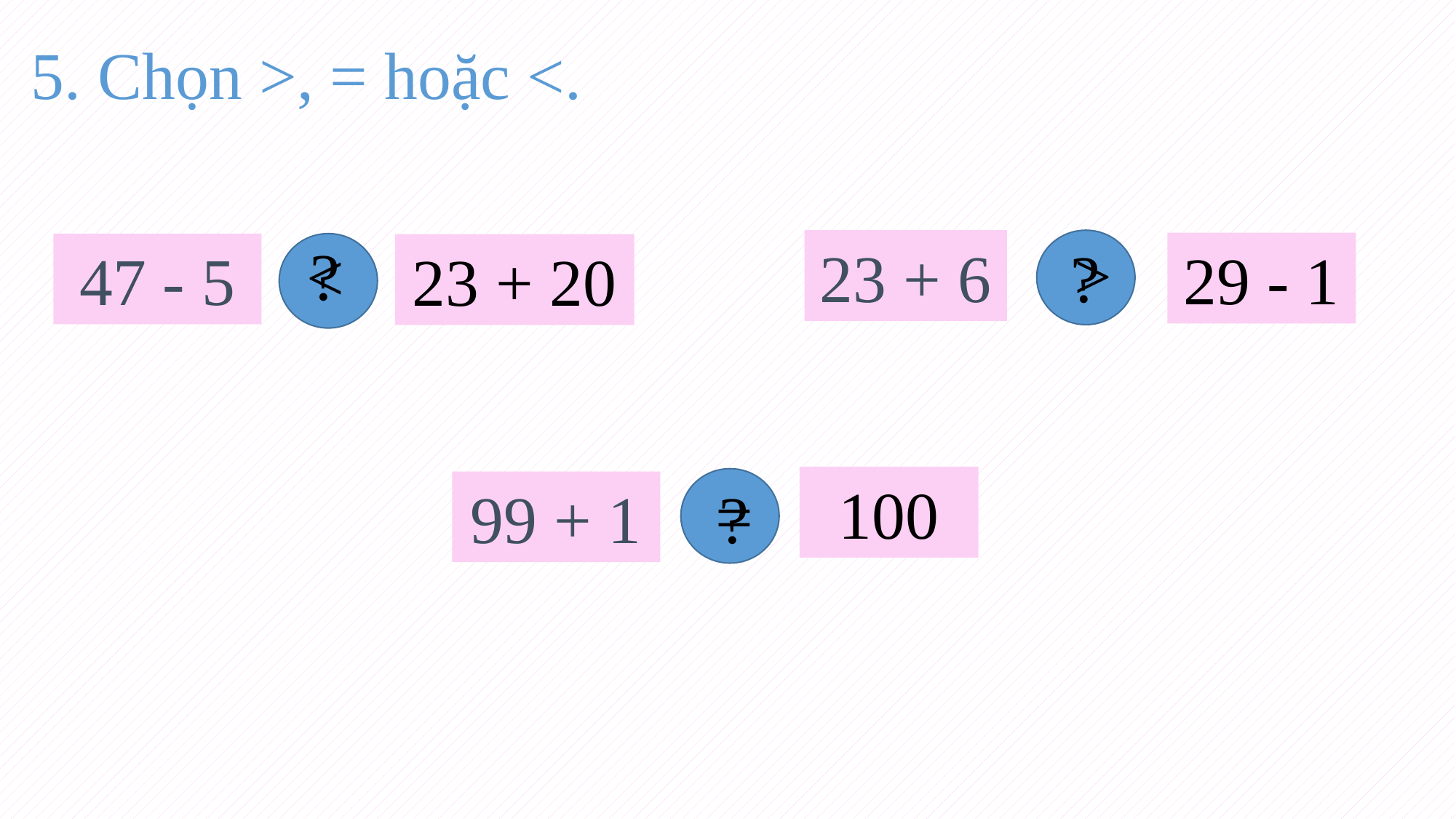

5. Chọn >, = hoặc <.
>
?
<
23 + 6

?
29 - 1
47 - 5

23 + 20
100
=

99 + 1
?